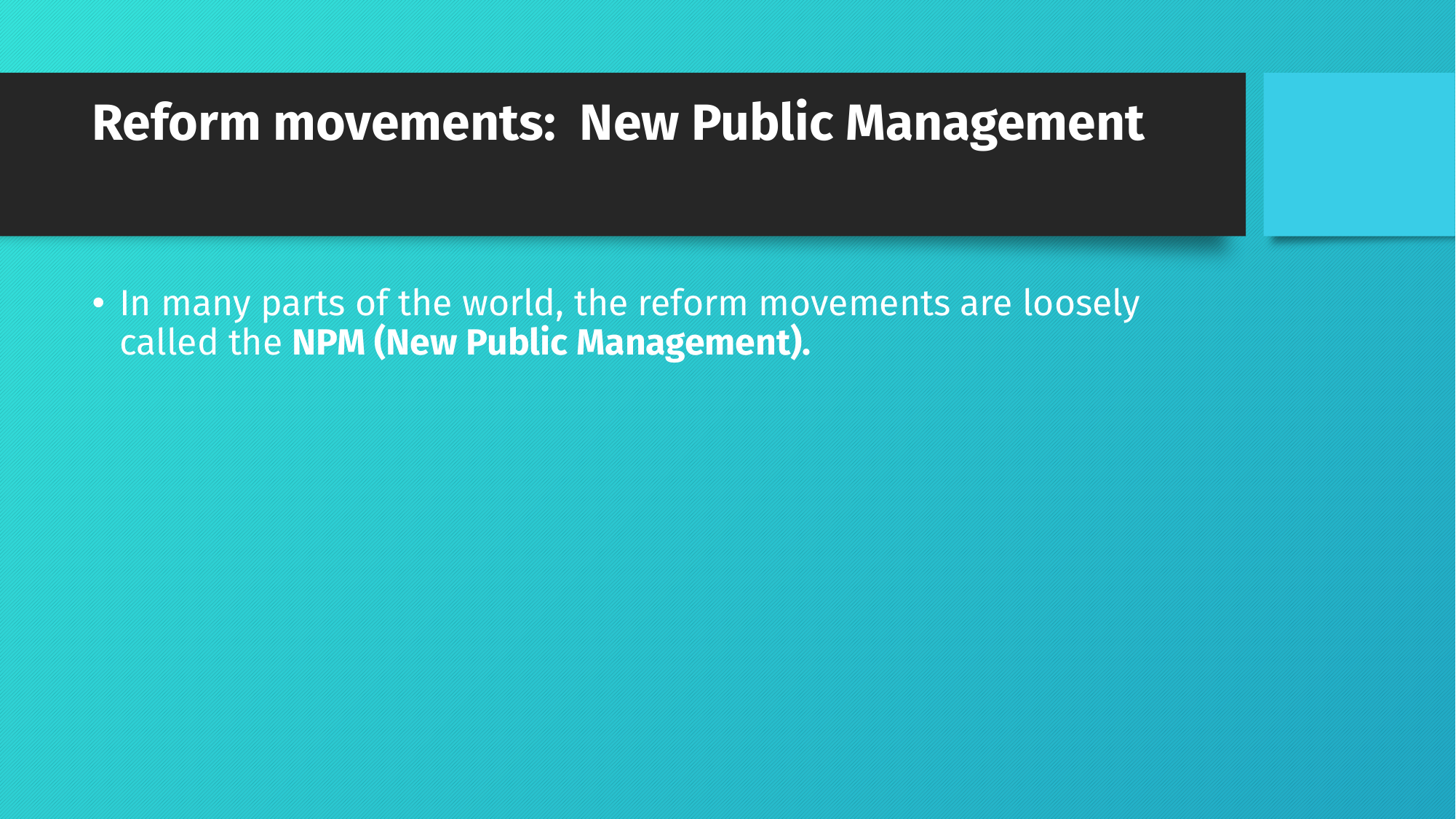

# Reform movements:  New Public Management
In many parts of the world, the reform movements are loosely called the NPM (New Public Management).